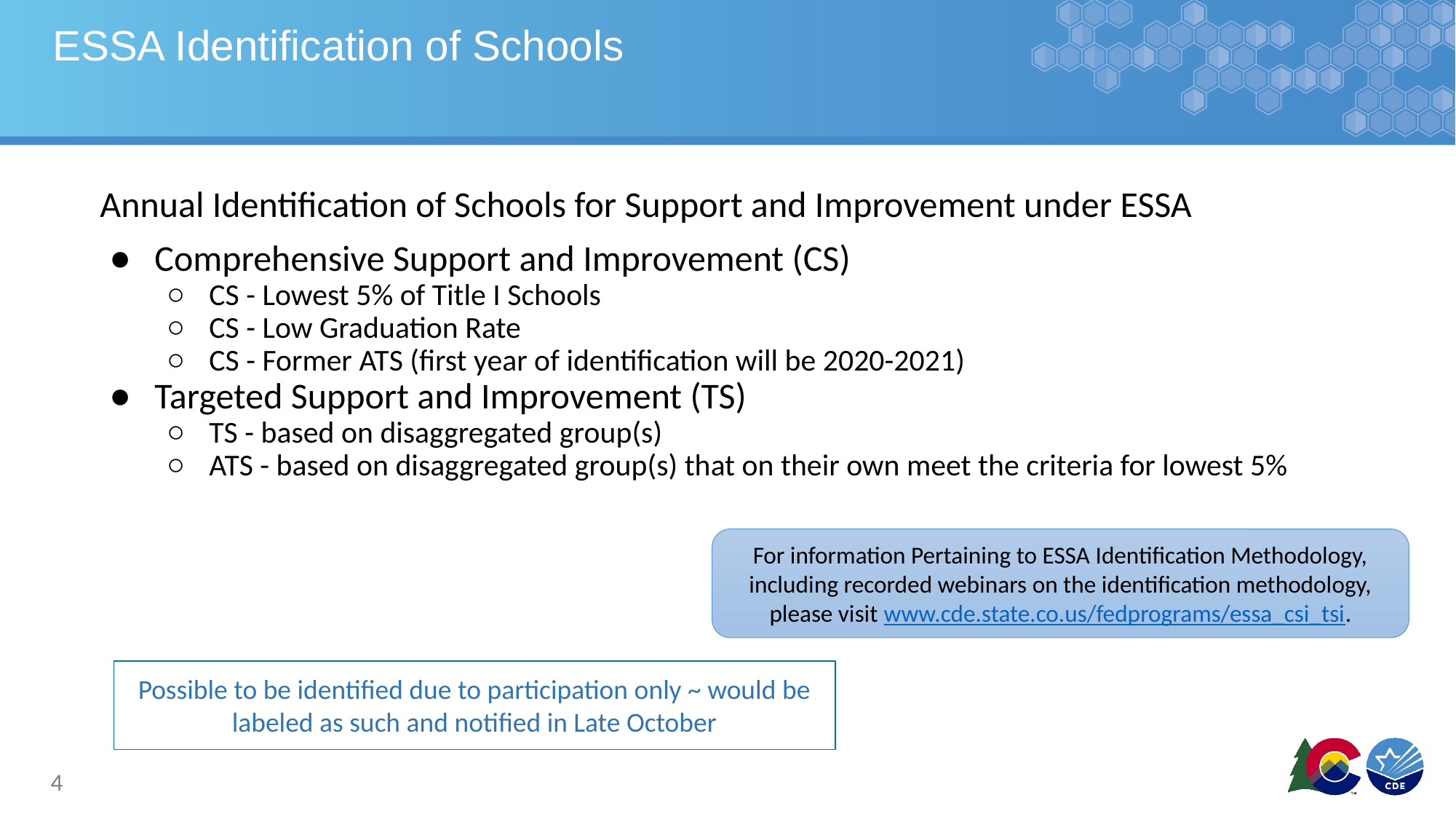

# ESSA Identification of Schools
Annual Identification of Schools for Support and Improvement under ESSA
Comprehensive Support and Improvement (CS)
CS - Lowest 5% of Title I Schools
CS - Low Graduation Rate
CS - Former ATS (first year of identification will be 2020-2021)
Targeted Support and Improvement (TS)
TS - based on disaggregated group(s)
ATS - based on disaggregated group(s) that on their own meet the criteria for lowest 5%

For information Pertaining to ESSA Identification Methodology, including recorded webinars on the identification methodology, please visit www.cde.state.co.us/fedprograms/essa_csi_tsi.
Possible to be identified due to participation only ~ would be labeled as such and notified in Late October
4